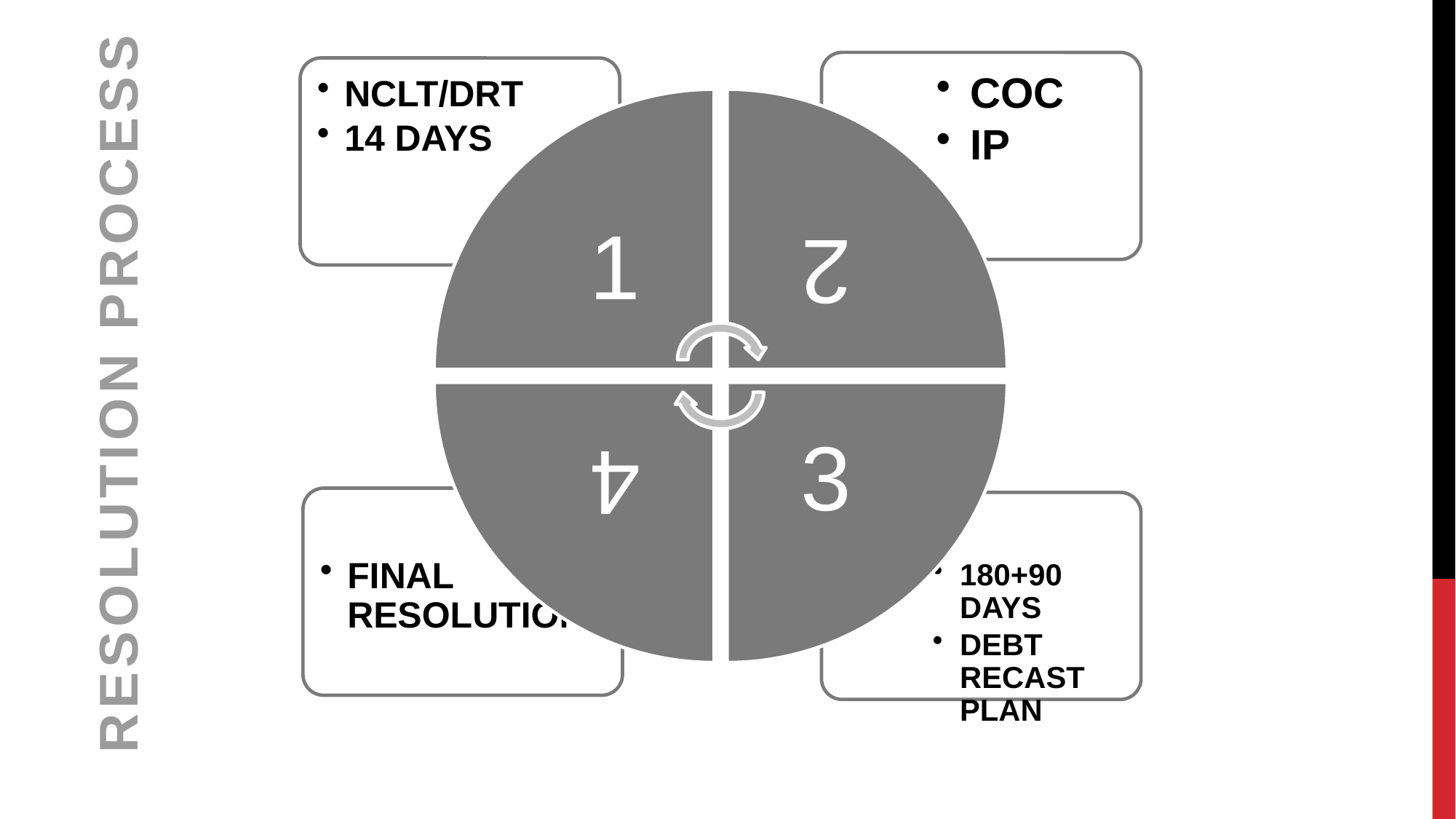

180+90 DAYS
DEBT RECAST PLAN

FINAL RESOLUTION
COC
IP
NCLT/DRT
14 DAYS
1
2
3
4
RESOLUTION PROCESS